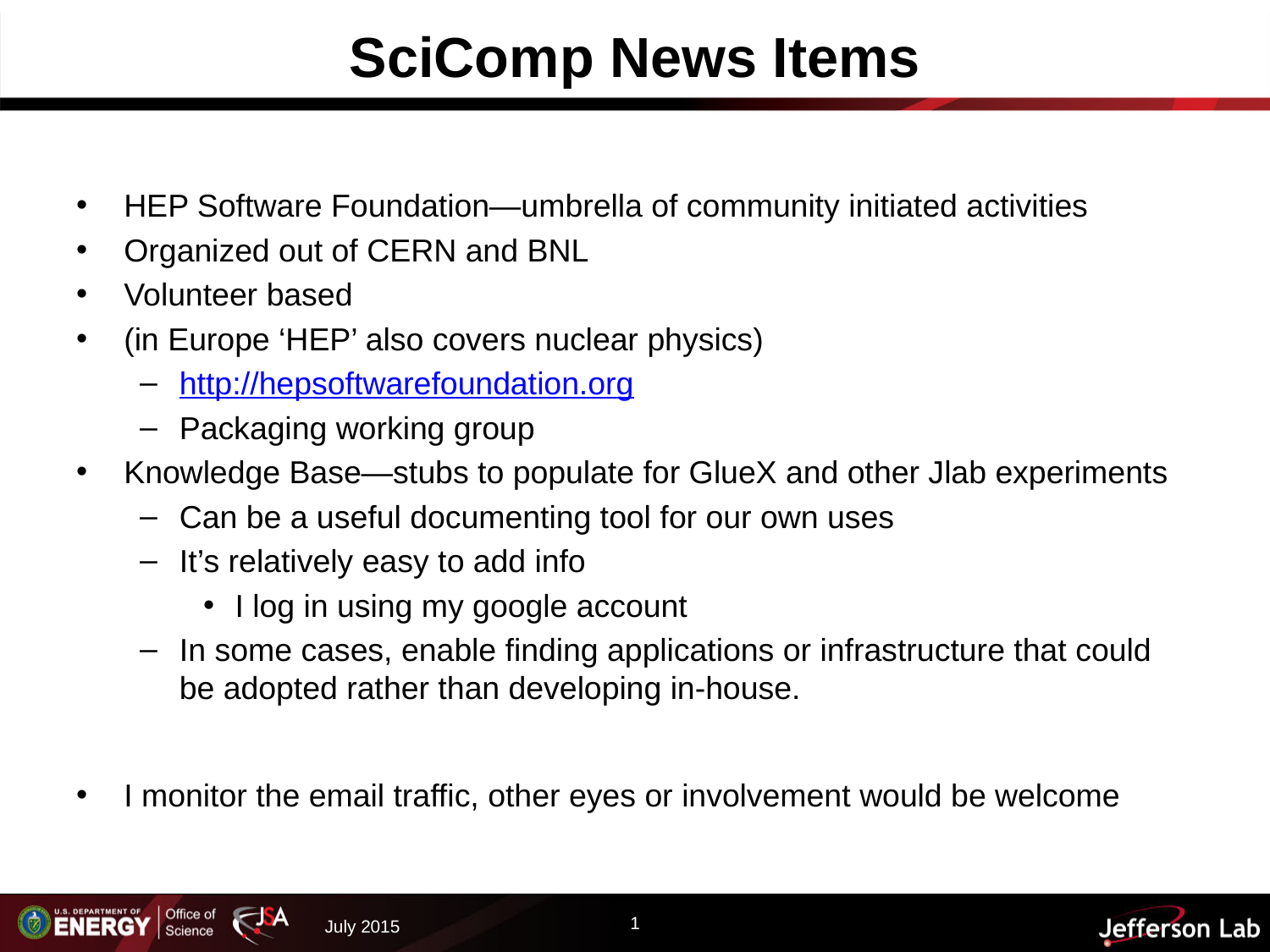

# SciComp News Items
HEP Software Foundation—umbrella of community initiated activities
Organized out of CERN and BNL
Volunteer based
(in Europe ‘HEP’ also covers nuclear physics)
http://hepsoftwarefoundation.org
Packaging working group
Knowledge Base—stubs to populate for GlueX and other Jlab experiments
Can be a useful documenting tool for our own uses
It’s relatively easy to add info
I log in using my google account
In some cases, enable finding applications or infrastructure that could be adopted rather than developing in-house.

I monitor the email traffic, other eyes or involvement would be welcome